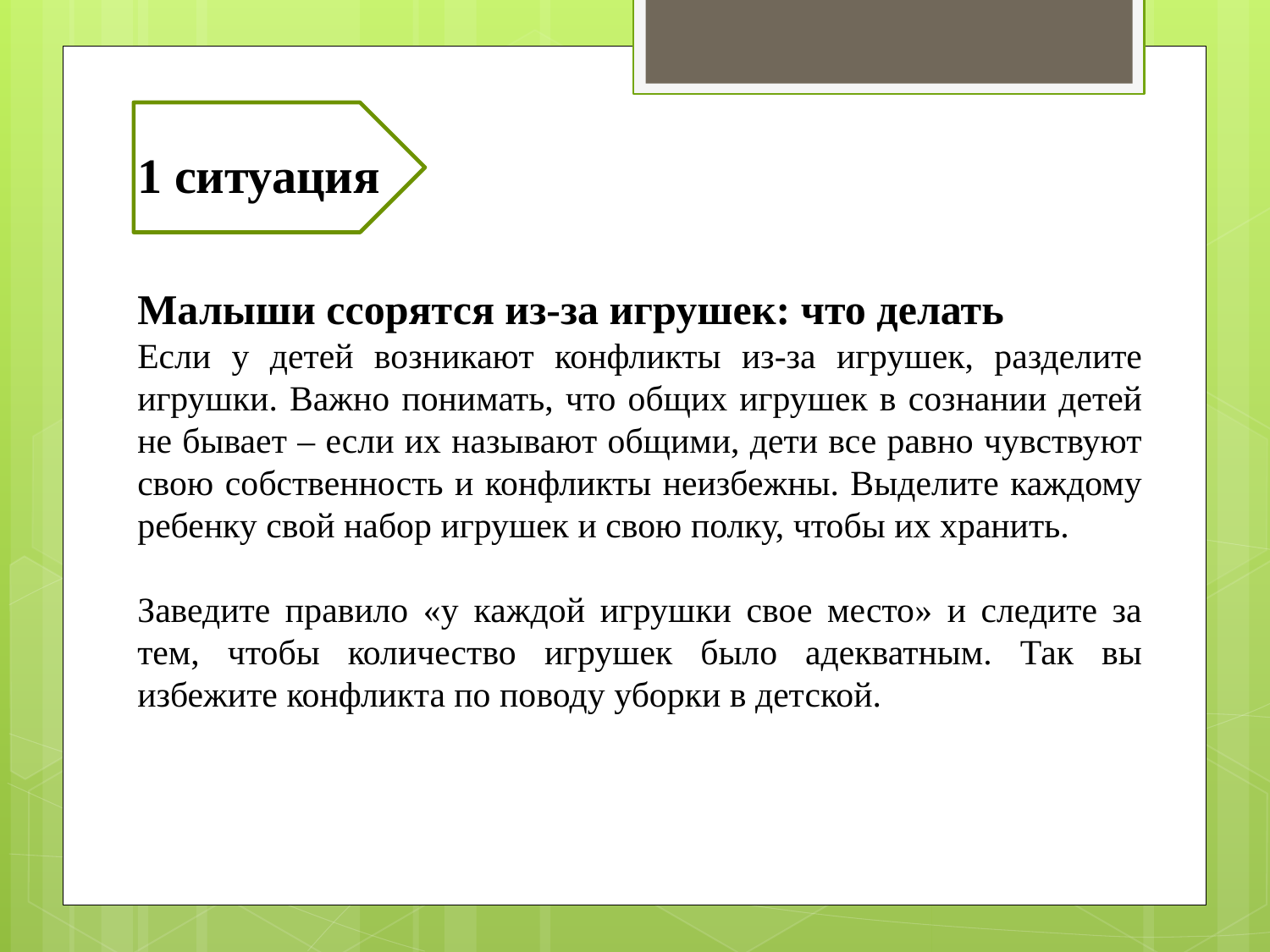

1 ситуация
Малыши ссорятся из-за игрушек: что делать
Если у детей возникают конфликты из-за игрушек, разделите игрушки. Важно понимать, что общих игрушек в сознании детей не бывает – если их называют общими, дети все равно чувствуют свою собственность и конфликты неизбежны. Выделите каждому ребенку свой набор игрушек и свою полку, чтобы их хранить.

Заведите правило «у каждой игрушки свое место» и следите за тем, чтобы количество игрушек было адекватным. Так вы избежите конфликта по поводу уборки в детской.